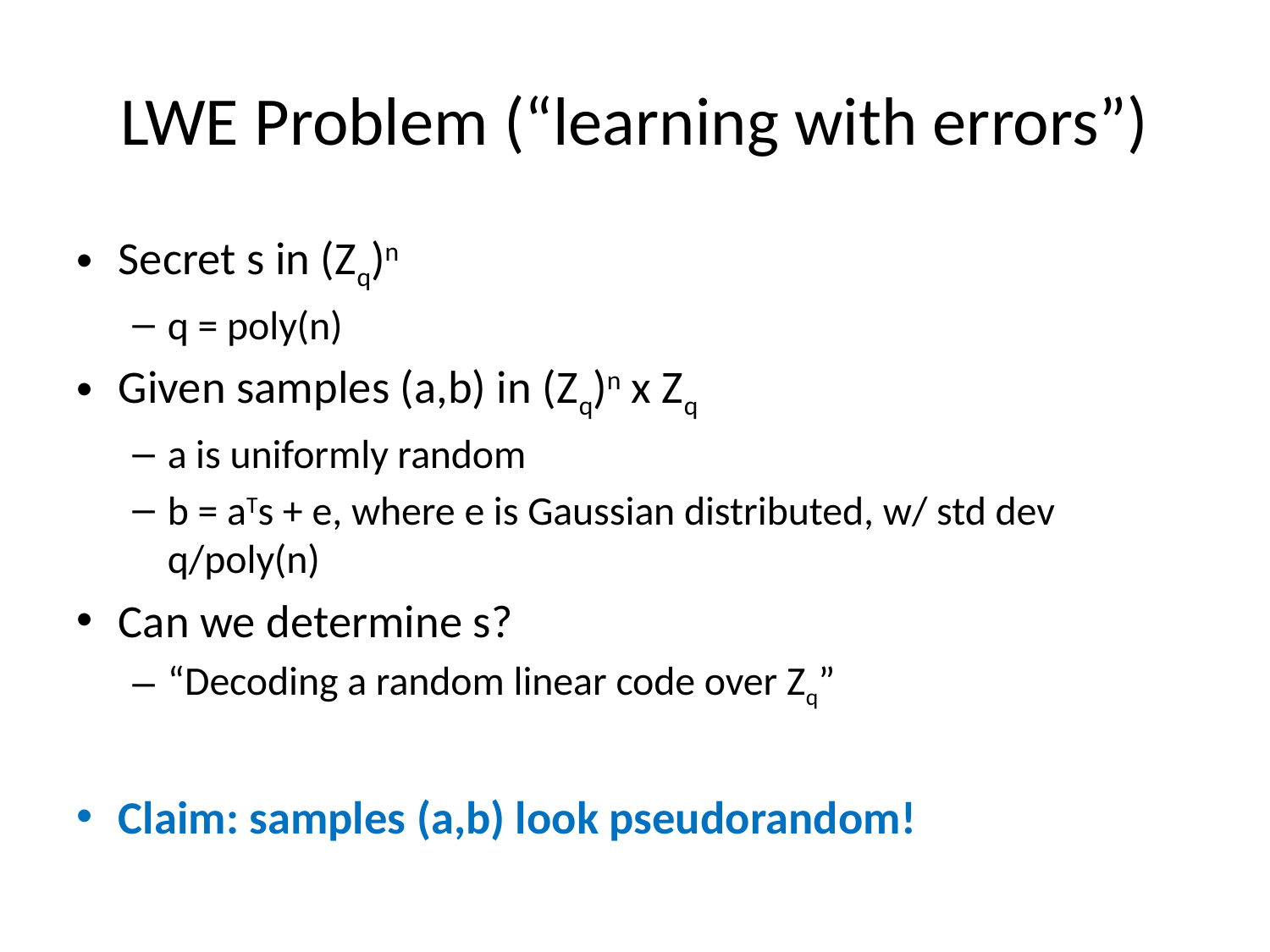

# LWE Problem (“learning with errors”)
Secret s in (Zq)n
q = poly(n)
Given samples (a,b) in (Zq)n x Zq
a is uniformly random
b = aTs + e, where e is Gaussian distributed, w/ std dev q/poly(n)
Can we determine s?
“Decoding a random linear code over Zq”

Claim: samples (a,b) look pseudorandom!